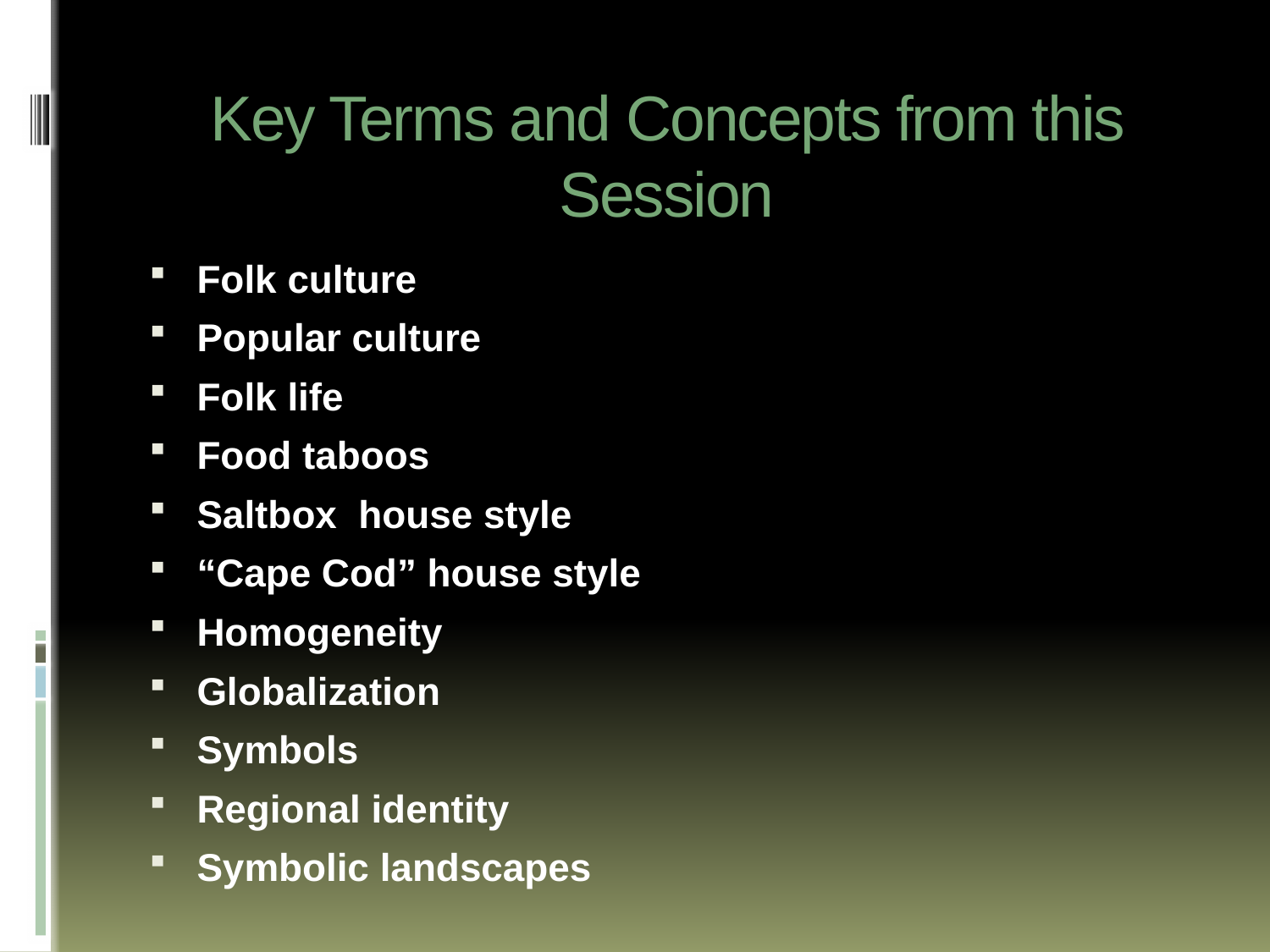

# Key Terms and Concepts from this Session
Folk culture
Popular culture
Folk life
Food taboos
Saltbox  house style
“Cape Cod” house style
Homogeneity
Globalization
Symbols
Regional identity
Symbolic landscapes